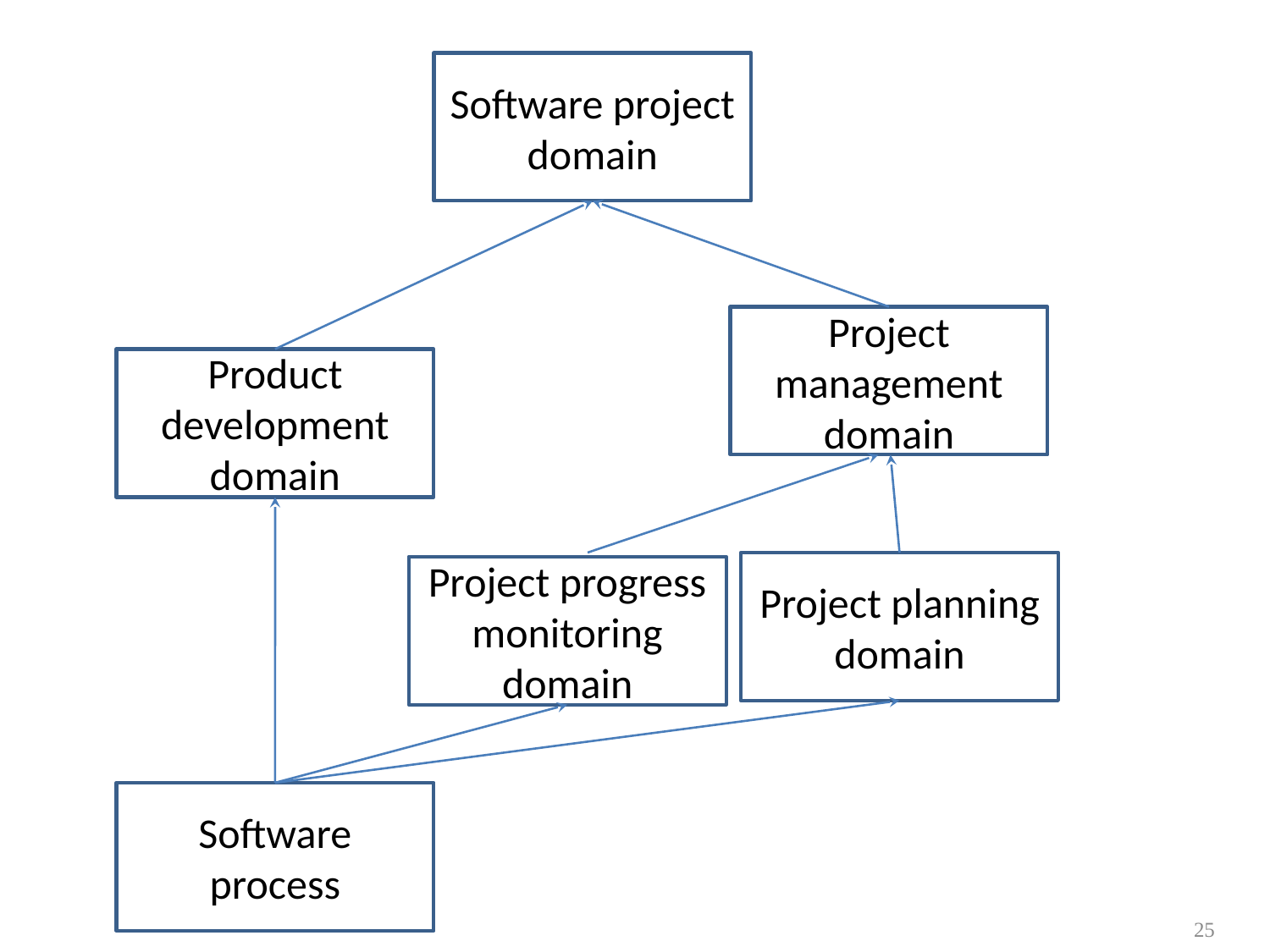

Software project domain
Project management domain
Product development domain
Project planning domain
Project progress monitoring domain
Software process